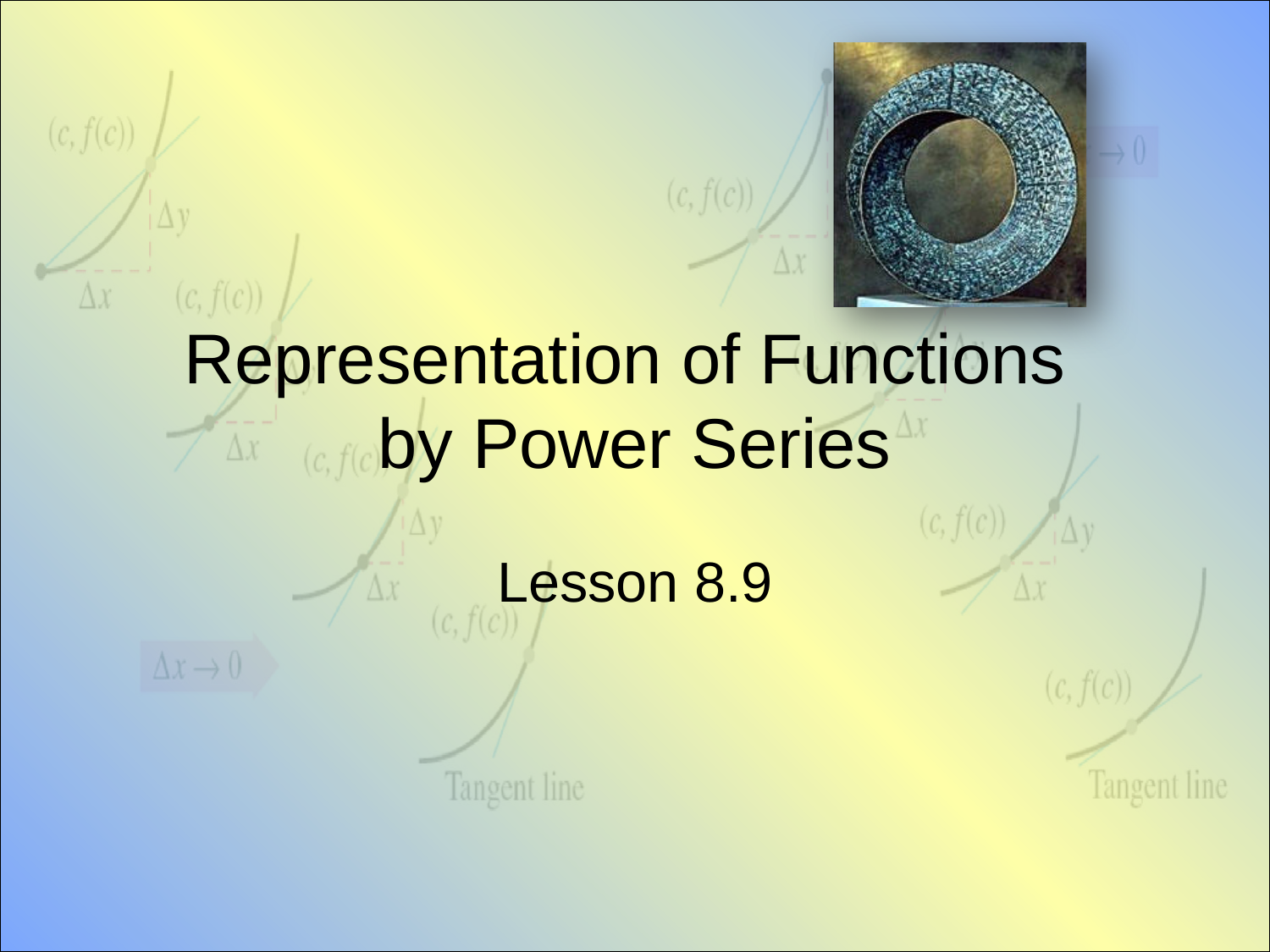

# Representation of Functions by Power Series
Lesson 8.9